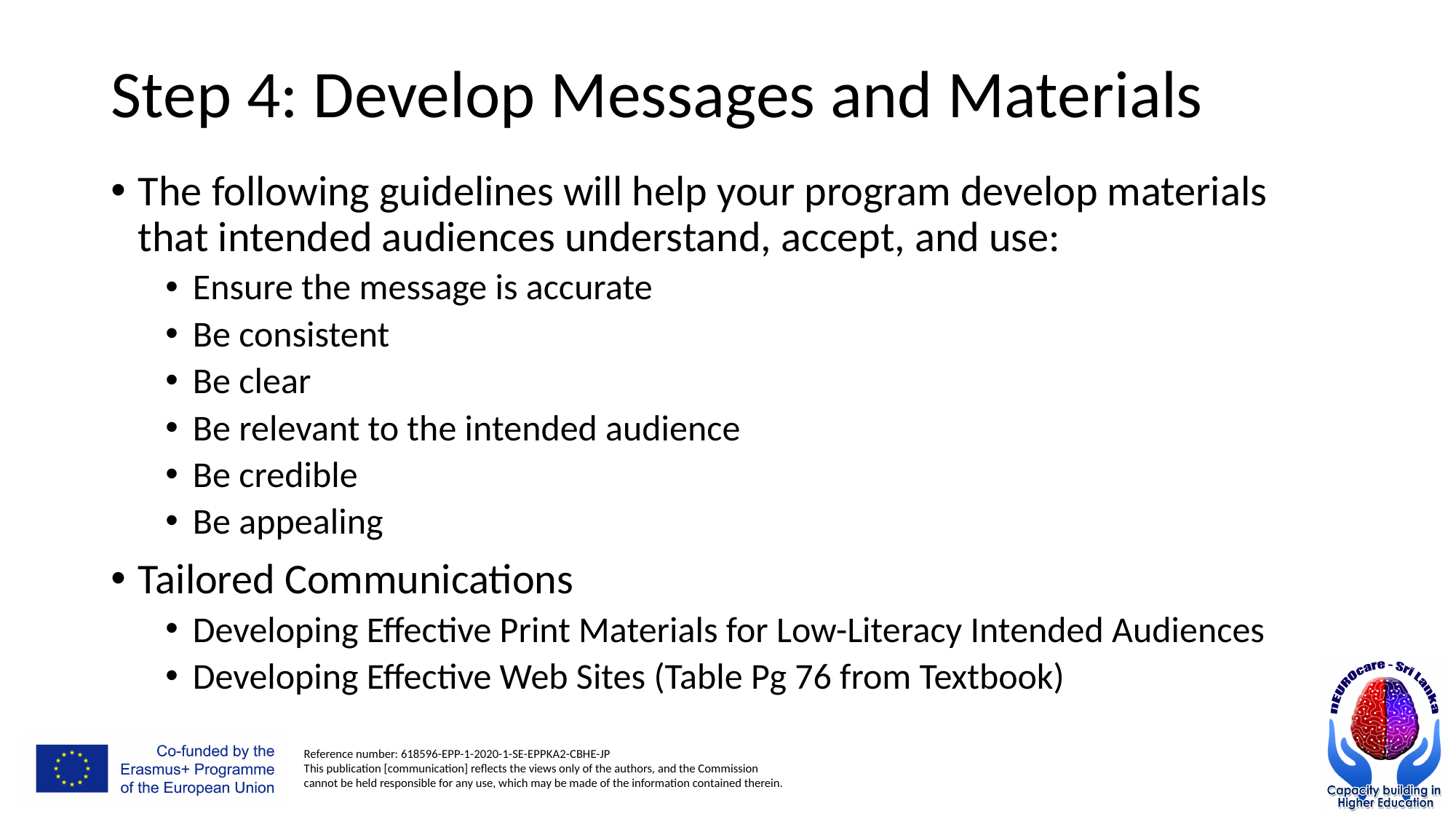

# Step 4: Develop Messages and Materials
The following guidelines will help your program develop materials that intended audiences understand, accept, and use:
Ensure the message is accurate
Be consistent
Be clear
Be relevant to the intended audience
Be credible
Be appealing
Tailored Communications
Developing Effective Print Materials for Low-Literacy Intended Audiences
Developing Effective Web Sites (Table Pg 76 from Textbook)